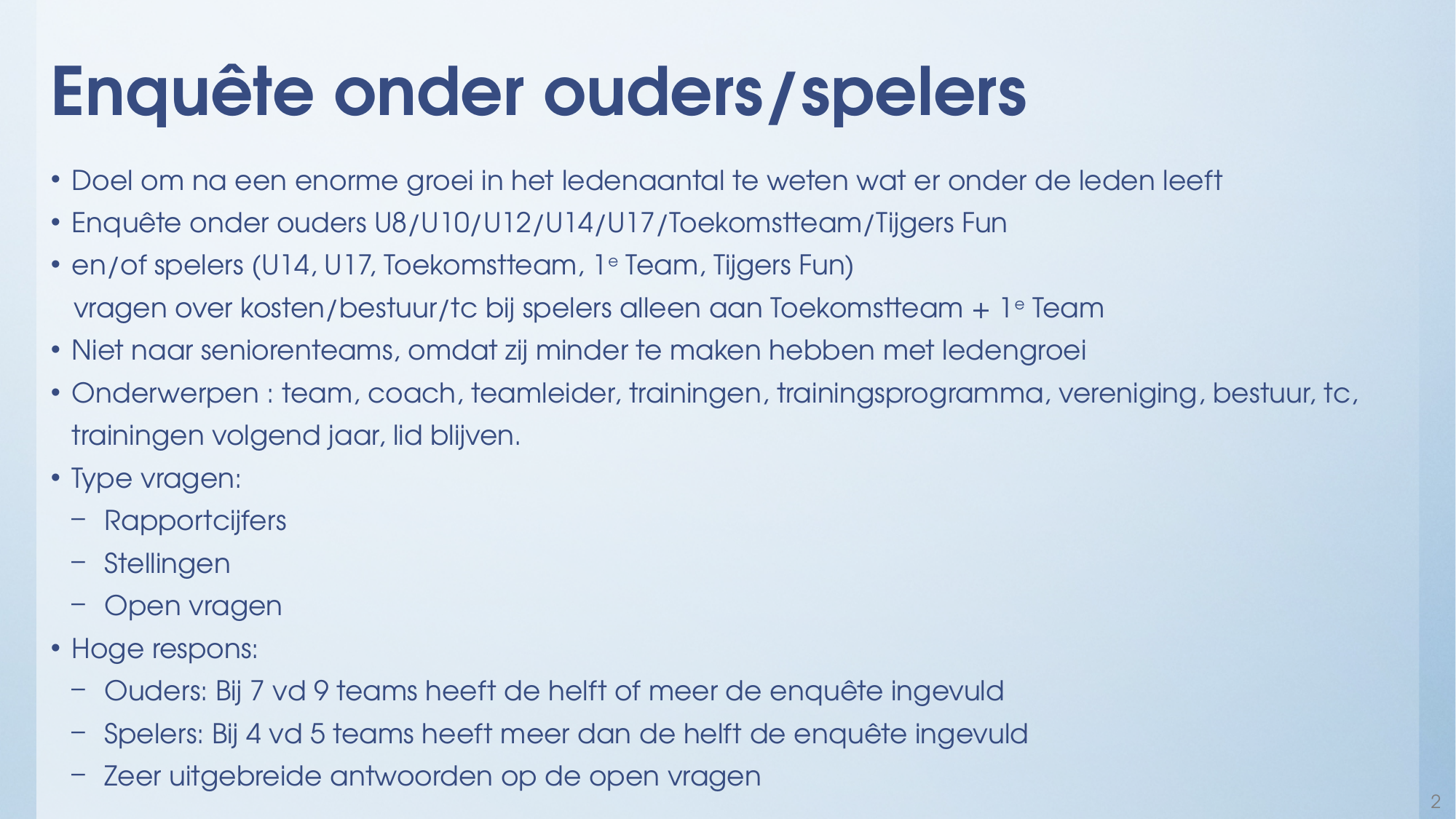

# Enquête onder ouders/spelers
Doel om na een enorme groei in het ledenaantal te weten wat er onder de leden leeft
Enquête onder ouders U8/U10/U12/U14/U17/Toekomstteam/Tijgers Fun
en/of spelers (U14, U17, Toekomstteam, 1e Team, Tijgers Fun)
   vragen over kosten/bestuur/tc bij spelers alleen aan Toekomstteam + 1e Team
Niet naar seniorenteams, omdat zij minder te maken hebben met ledengroei
Onderwerpen : team, coach, teamleider, trainingen, trainingsprogramma, vereniging, bestuur, tc, trainingen volgend jaar, lid blijven.
Type vragen:
Rapportcijfers
Stellingen
Open vragen
Hoge respons:
Ouders: Bij 7 vd 9 teams heeft de helft of meer de enquête ingevuld
Spelers: Bij 4 vd 5 teams heeft meer dan de helft de enquête ingevuld
Zeer uitgebreide antwoorden op de open vragen

2